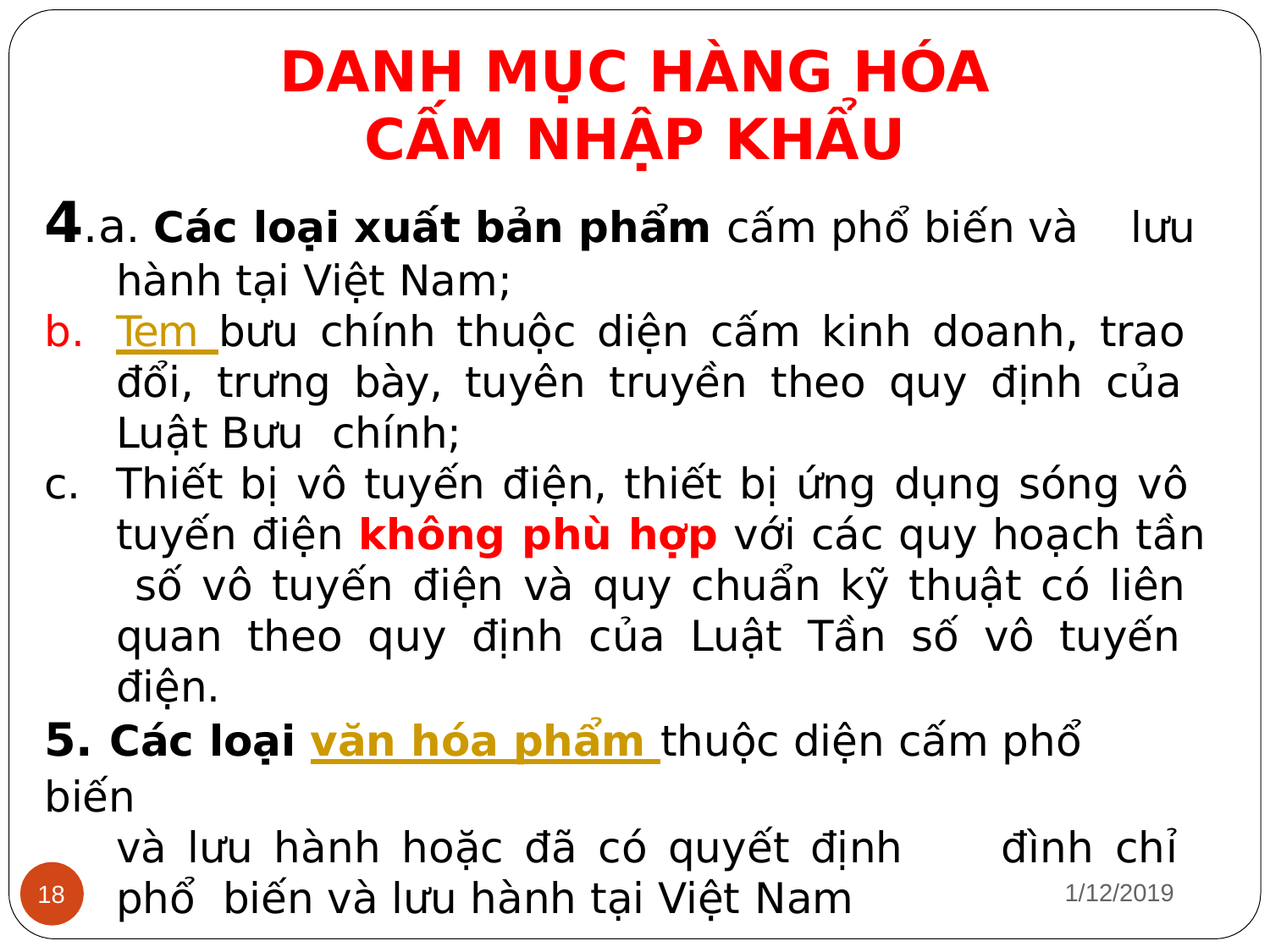

# DANH MỤC HÀNG HÓA
CẤM NHẬP KHẨU
4.a. Các loại xuất bản phẩm cấm phổ biến và   lưu
hành tại Việt Nam;
Tem bưu chính thuộc diện cấm kinh doanh, trao  đổi, trưng bày, tuyên truyền theo quy định của  Luật Bưu chính;
Thiết bị vô tuyến điện, thiết bị ứng dụng sóng vô  tuyến điện không phù hợp với các quy hoạch tần  số vô tuyến điện và quy chuẩn kỹ thuật có liên  quan theo quy định của Luật Tần số vô tuyến  điện.
5. Các loại văn hóa phẩm thuộc diện cấm phổ  biến
và lưu hành hoặc đã có quyết định	đình	chỉ	phổ  biến và lưu hành tại Việt Nam

1/12/2019
18